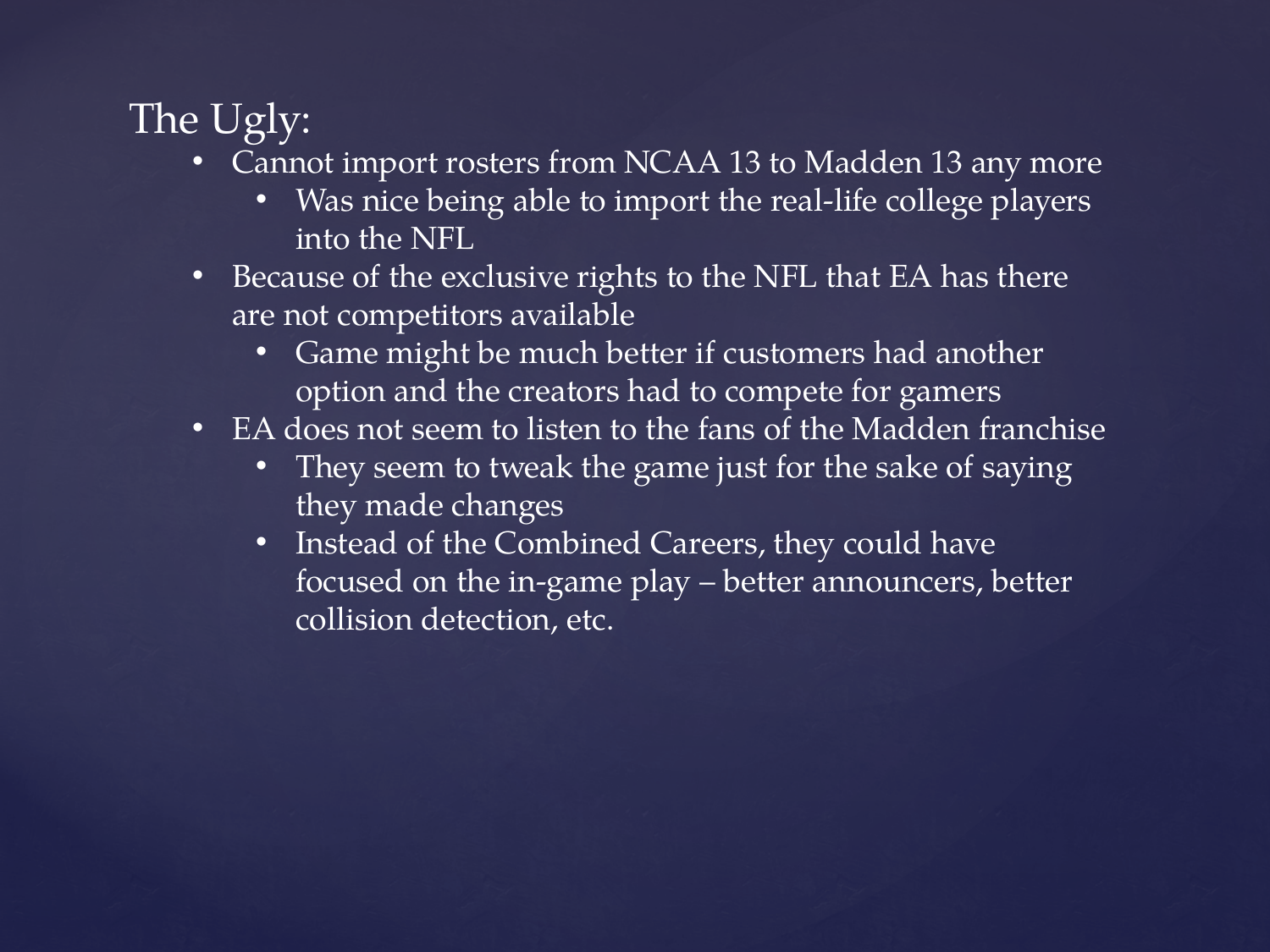

The Ugly:
Cannot import rosters from NCAA 13 to Madden 13 any more
Was nice being able to import the real-life college players into the NFL
Because of the exclusive rights to the NFL that EA has there are not competitors available
Game might be much better if customers had another option and the creators had to compete for gamers
EA does not seem to listen to the fans of the Madden franchise
They seem to tweak the game just for the sake of saying they made changes
Instead of the Combined Careers, they could have focused on the in-game play – better announcers, better collision detection, etc.